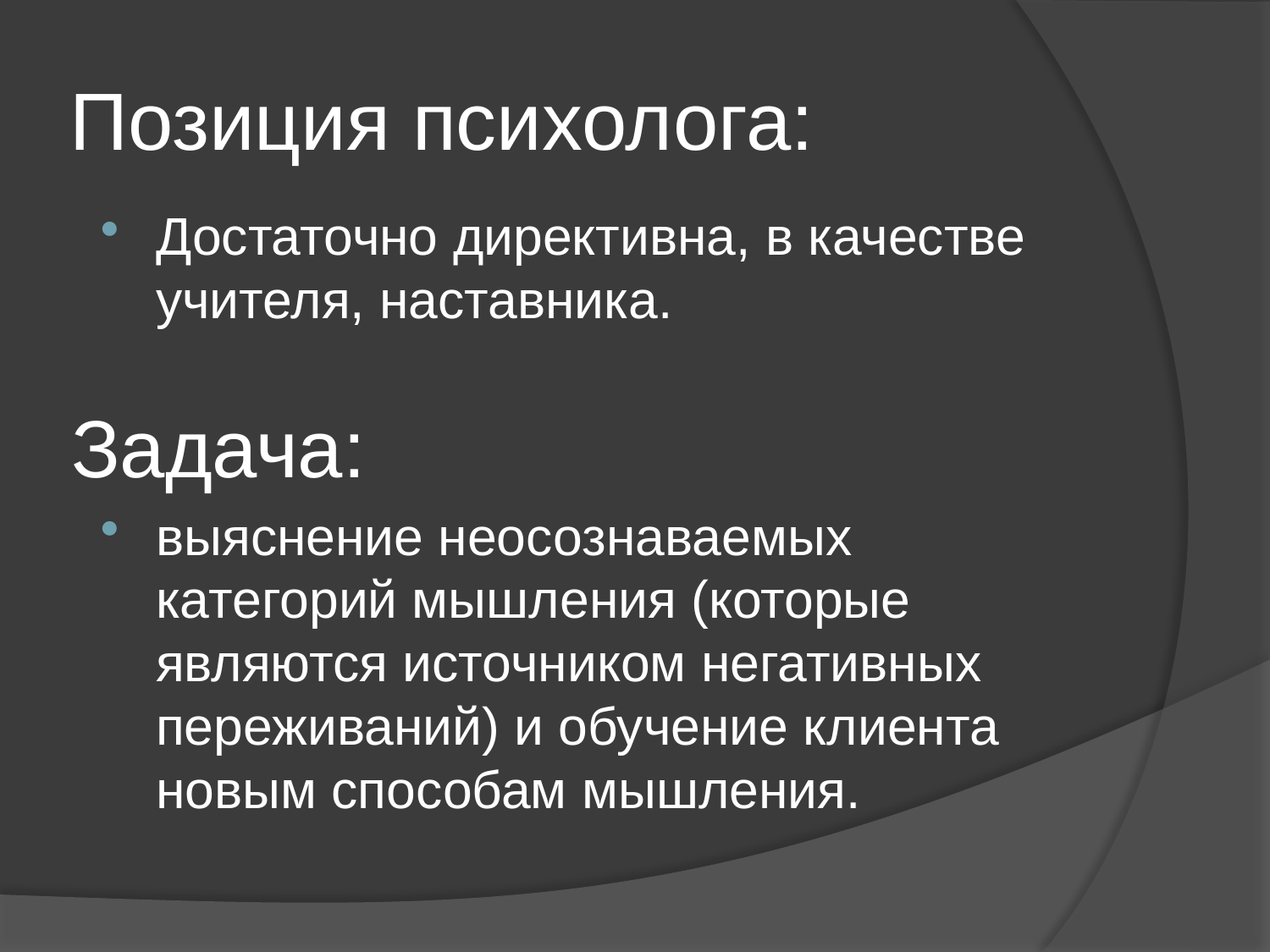

# Позиция психолога:
Достаточно директивна, в качестве учителя, наставника.

Задача:
выяснение неосознаваемых категорий мышления (которые являются источником негативных переживаний) и обучение клиента новым способам мышления.